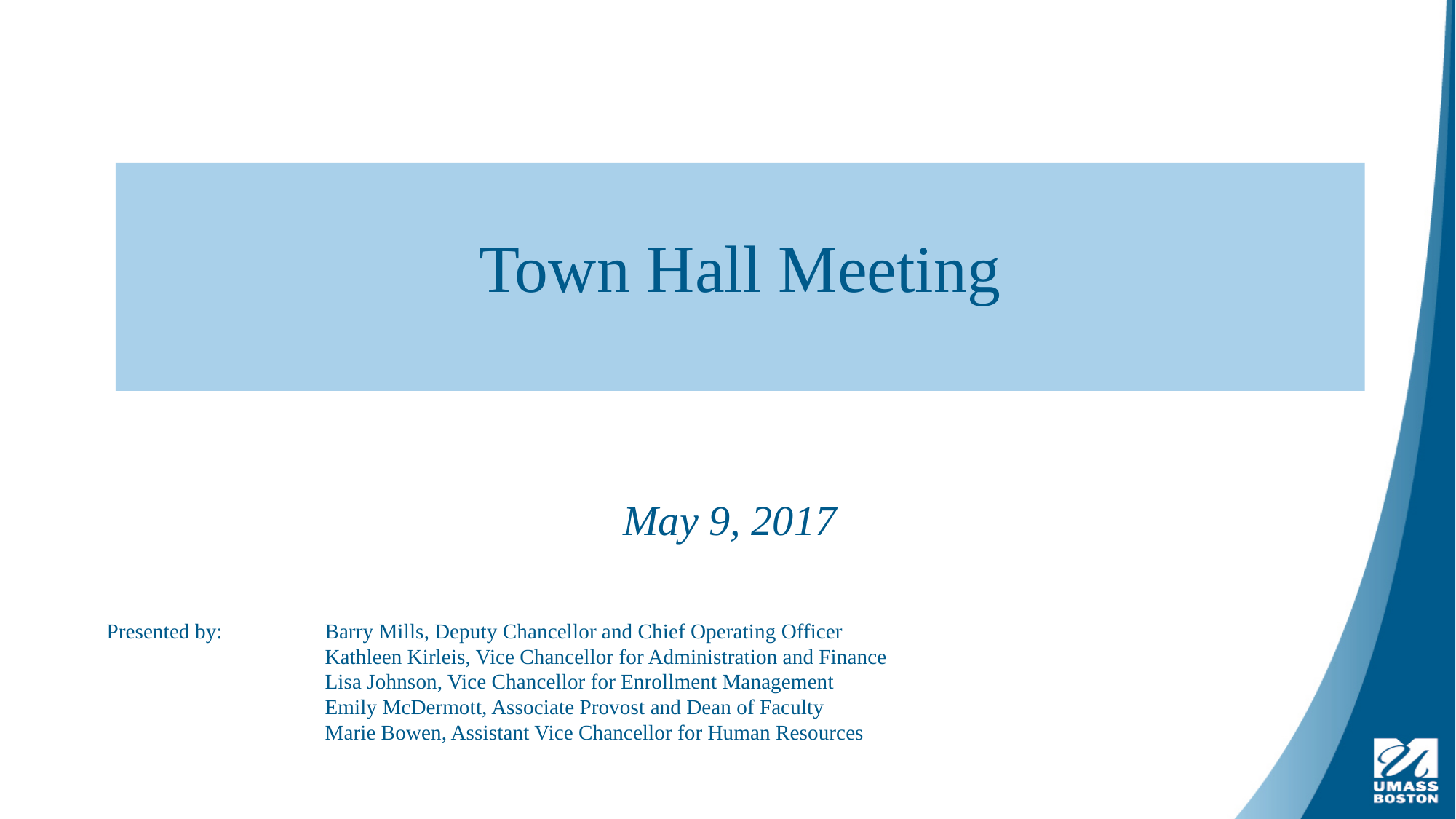

# Town Hall Meeting
May 9, 2017
Presented by:  	Barry Mills, Deputy Chancellor and Chief Operating Officer
		Kathleen Kirleis, Vice Chancellor for Administration and Finance
		Lisa Johnson, Vice Chancellor for Enrollment Management
		Emily McDermott, Associate Provost and Dean of Faculty
		Marie Bowen, Assistant Vice Chancellor for Human Resources